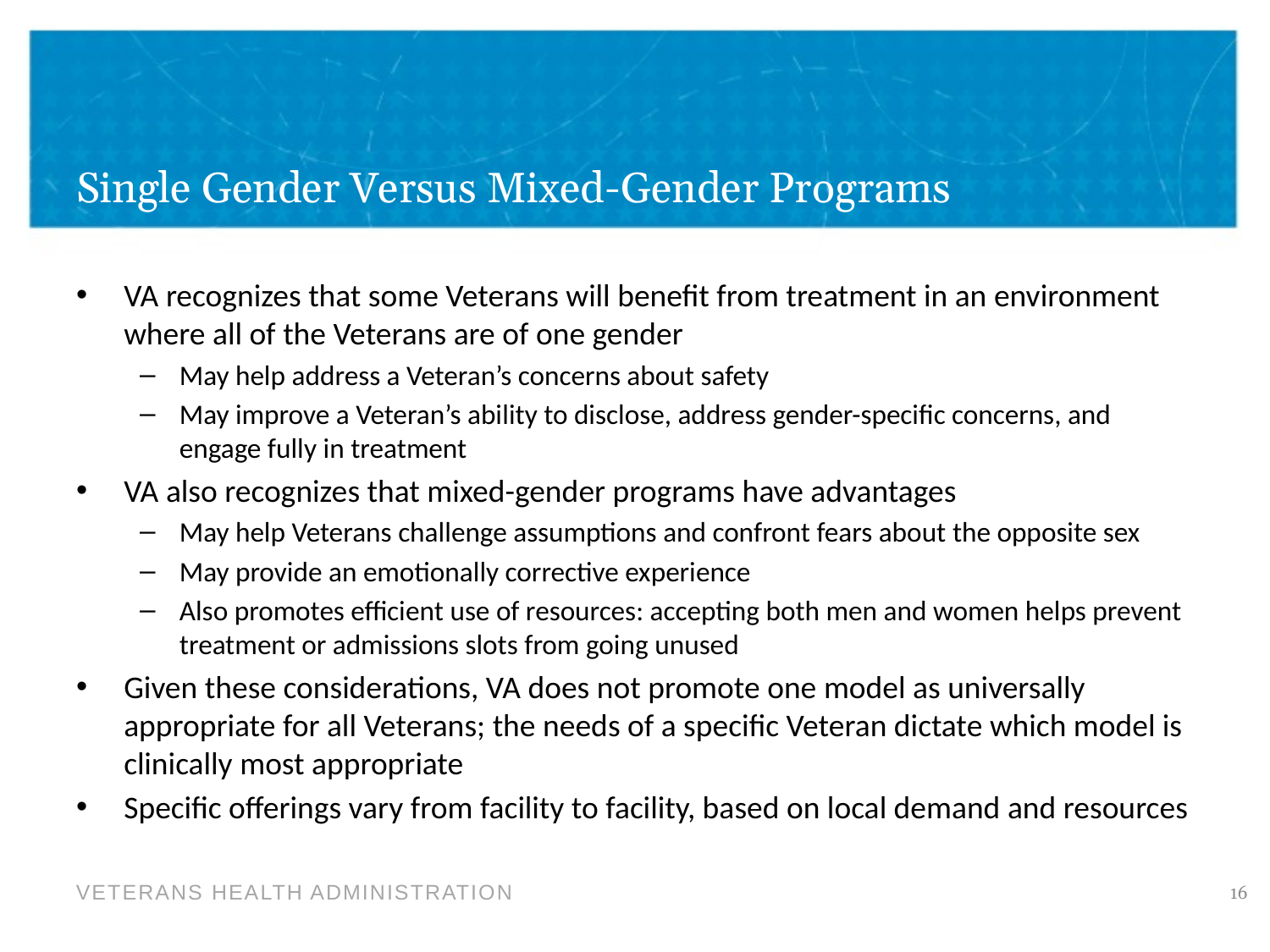

# Single Gender Versus Mixed-Gender Programs
VA recognizes that some Veterans will benefit from treatment in an environment where all of the Veterans are of one gender
May help address a Veteran’s concerns about safety
May improve a Veteran’s ability to disclose, address gender-specific concerns, and engage fully in treatment
VA also recognizes that mixed-gender programs have advantages
May help Veterans challenge assumptions and confront fears about the opposite sex
May provide an emotionally corrective experience
Also promotes efficient use of resources: accepting both men and women helps prevent  treatment or admissions slots from going unused
Given these considerations, VA does not promote one model as universally appropriate for all Veterans; the needs of a specific Veteran dictate which model is clinically most appropriate
Specific offerings vary from facility to facility, based on local demand and resources

16